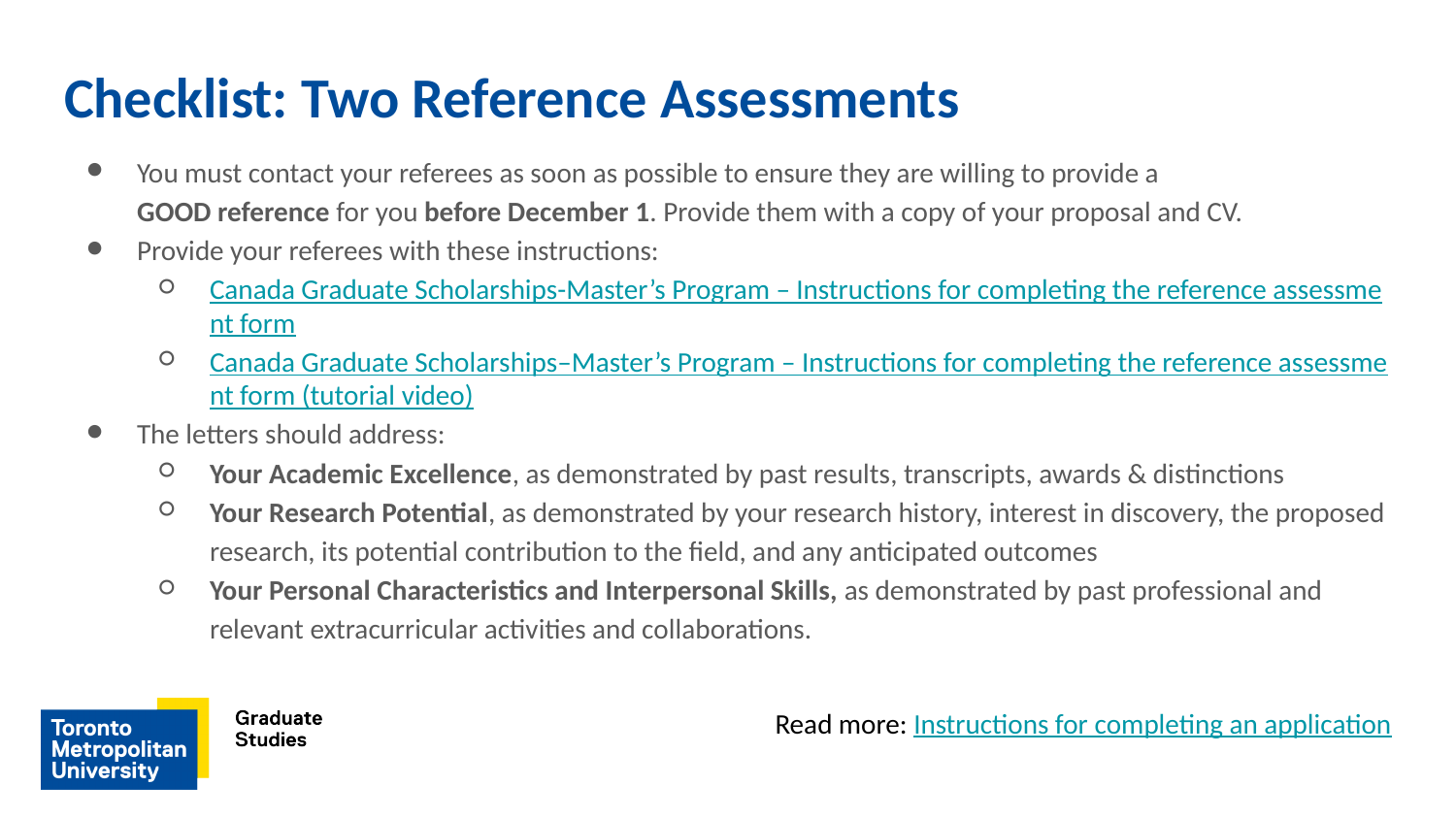

# Checklist: Two Reference Assessments
You must contact your referees as soon as possible to ensure they are willing to provide a
GOOD reference for you before December 1. Provide them with a copy of your proposal and CV.
Provide your referees with these instructions:
Canada Graduate Scholarships-Master’s Program – Instructions for completing the reference assessment form
Canada Graduate Scholarships–Master’s Program – Instructions for completing the reference assessment form (tutorial video)
The letters should address:
Your Academic Excellence, as demonstrated by past results, transcripts, awards & distinctions
Your Research Potential, as demonstrated by your research history, interest in discovery, the proposed research, its potential contribution to the field, and any anticipated outcomes
Your Personal Characteristics and Interpersonal Skills, as demonstrated by past professional and relevant extracurricular activities and collaborations.
Read more: Instructions for completing an application